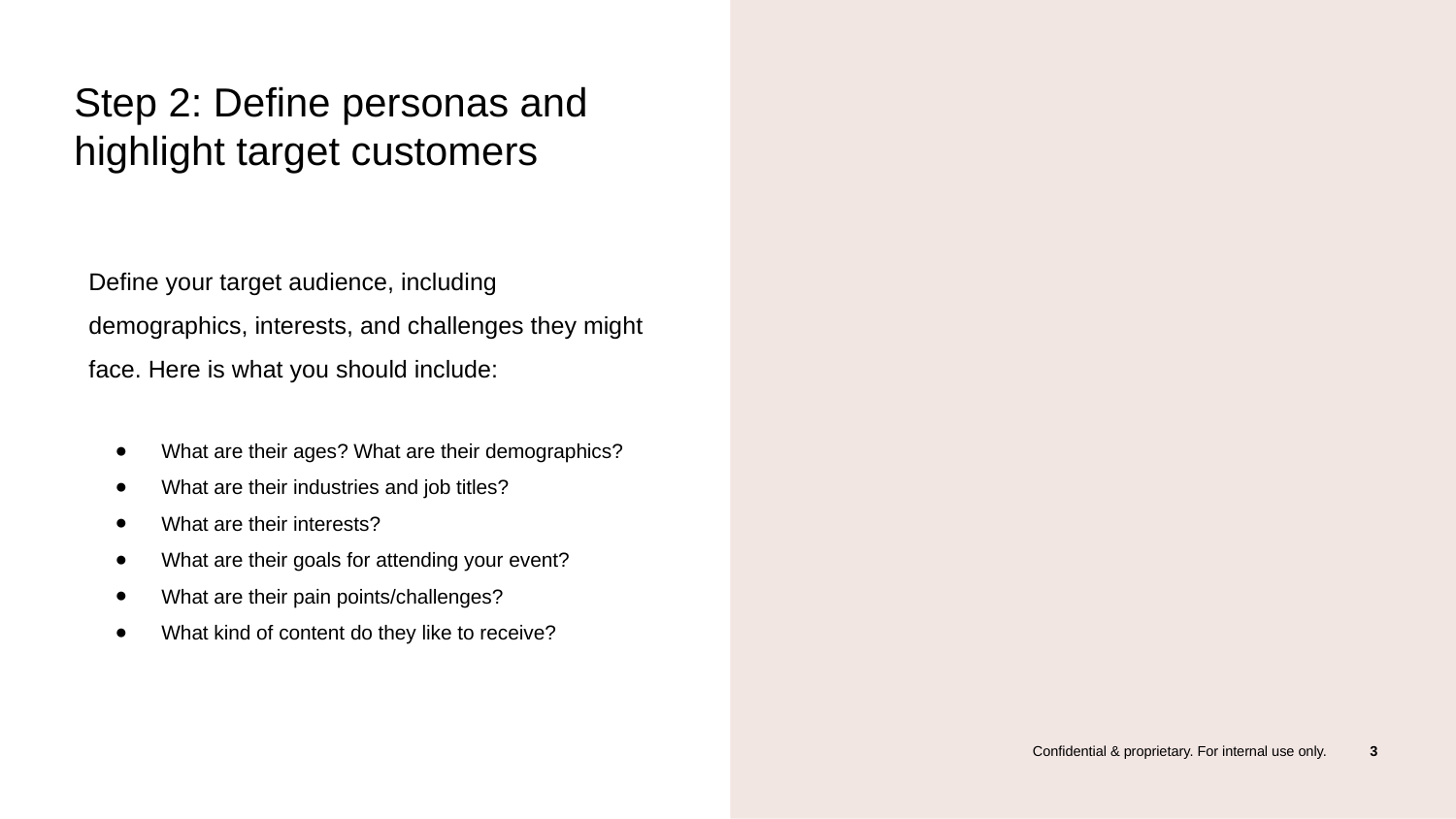

Step 2: Define personas and highlight target customers
Define your target audience, including demographics, interests, and challenges they might face. Here is what you should include:

What are their ages? What are their demographics?
What are their industries and job titles?
What are their interests?
What are their goals for attending your event?
What are their pain points/challenges?
What kind of content do they like to receive?